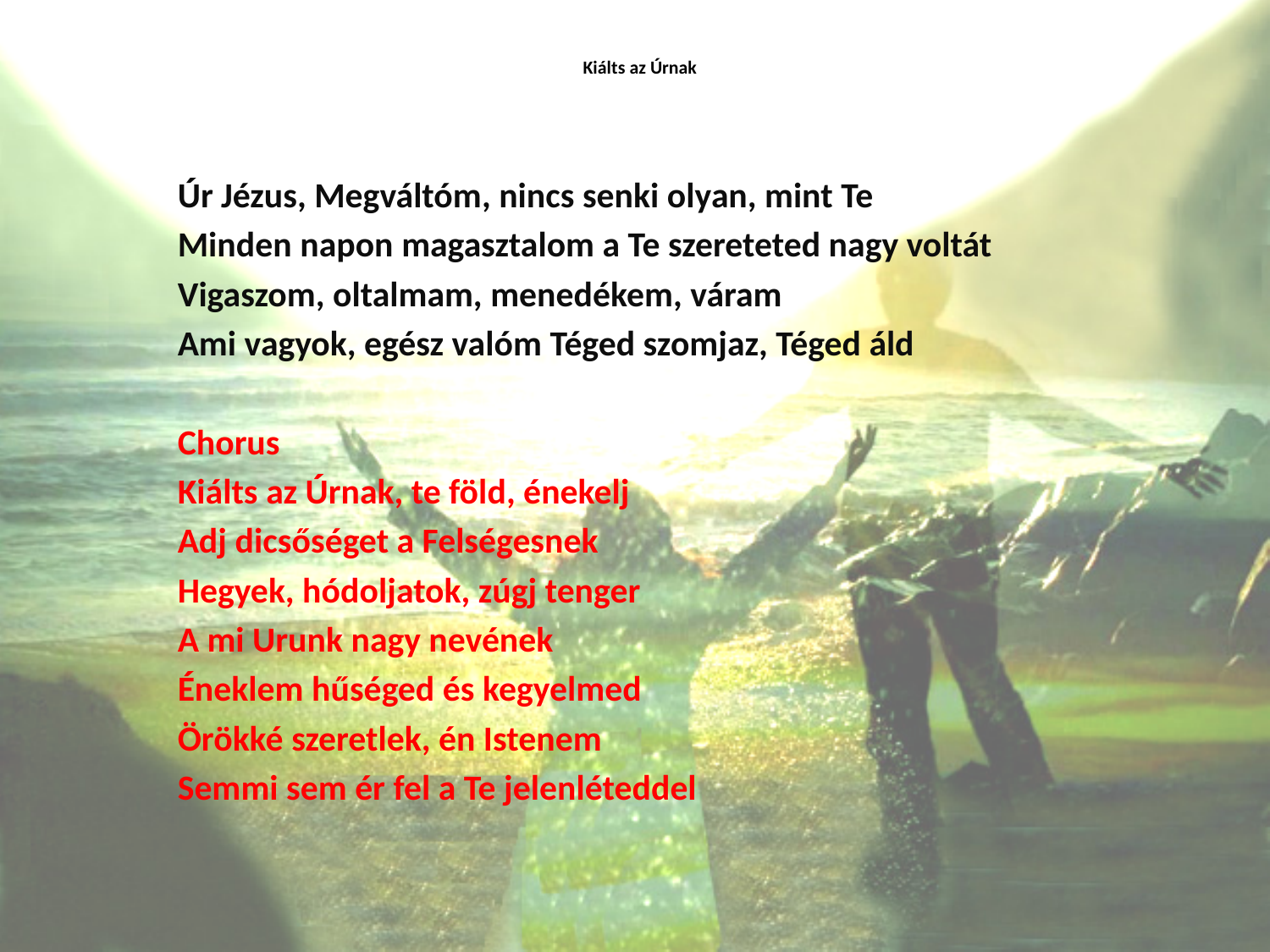

# Kiálts az Úrnak
Úr Jézus, Megváltóm, nincs senki olyan, mint Te
Minden napon magasztalom a Te szereteted nagy voltát
Vigaszom, oltalmam, menedékem, váram
Ami vagyok, egész valóm Téged szomjaz, Téged áld

Chorus
Kiálts az Úrnak, te föld, énekelj
Adj dicsőséget a Felségesnek
Hegyek, hódoljatok, zúgj tenger
A mi Urunk nagy nevének
Éneklem hűséged és kegyelmed
Örökké szeretlek, én Istenem
Semmi sem ér fel a Te jelenléteddel